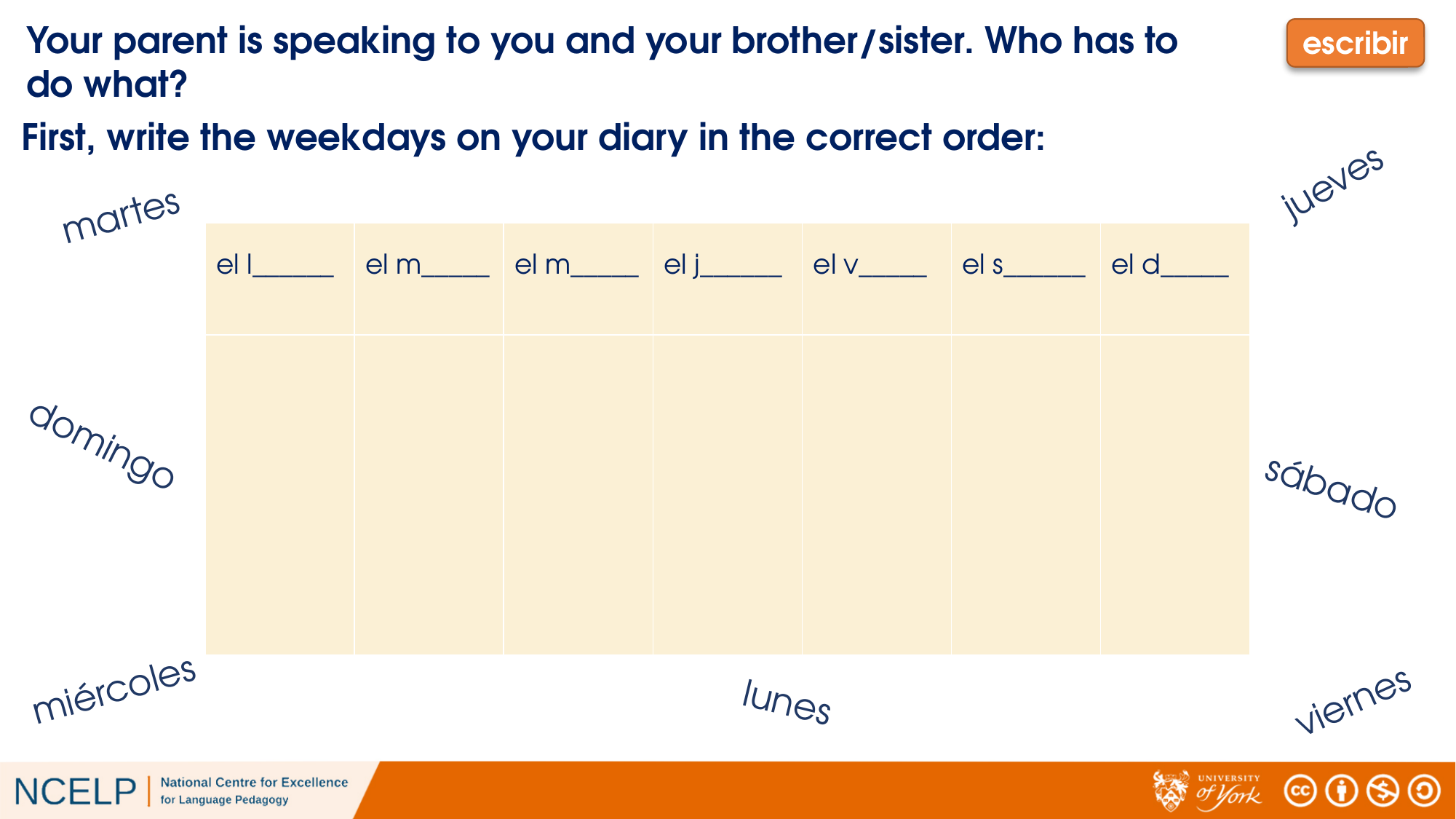

Your parent is speaking to you and your brother/sister. Who has to do what?

# escribir
First, write the weekdays on your diary in the correct order:
jueves
martes
| el l\_\_\_\_\_\_ | el m\_\_\_\_\_ | el m\_\_\_\_\_ | el j\_\_\_\_\_\_ | el v\_\_\_\_\_ | el s\_\_\_\_\_\_ | el d\_\_\_\_\_ |
| --- | --- | --- | --- | --- | --- | --- |
|  |  |  |  |  |  |  |
domingo
sábado
miércoles
viernes
lunes